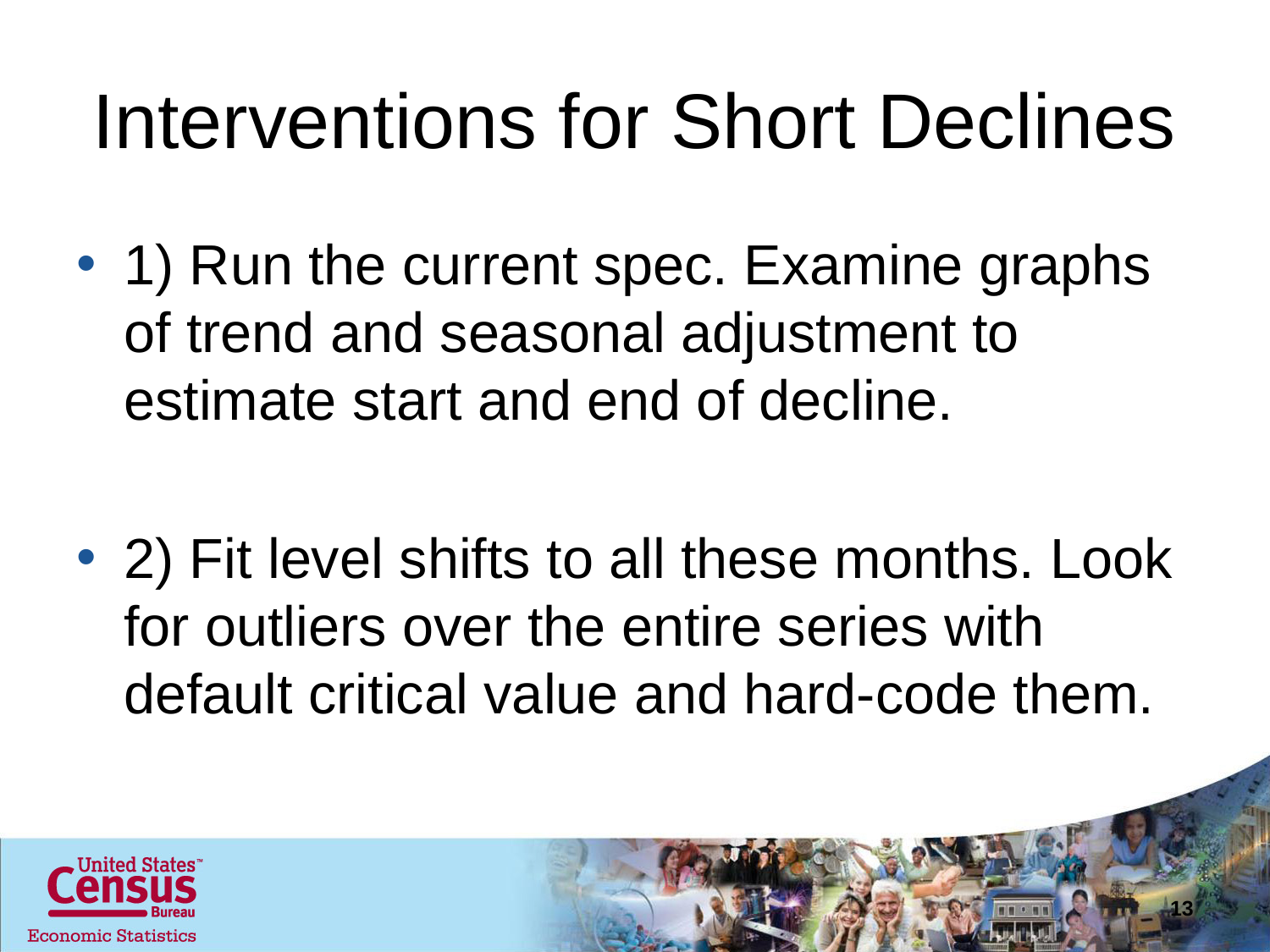

# Interventions for Short Declines
1) Run the current spec. Examine graphs of trend and seasonal adjustment to estimate start and end of decline.

2) Fit level shifts to all these months. Look for outliers over the entire series with default critical value and hard-code them.
13